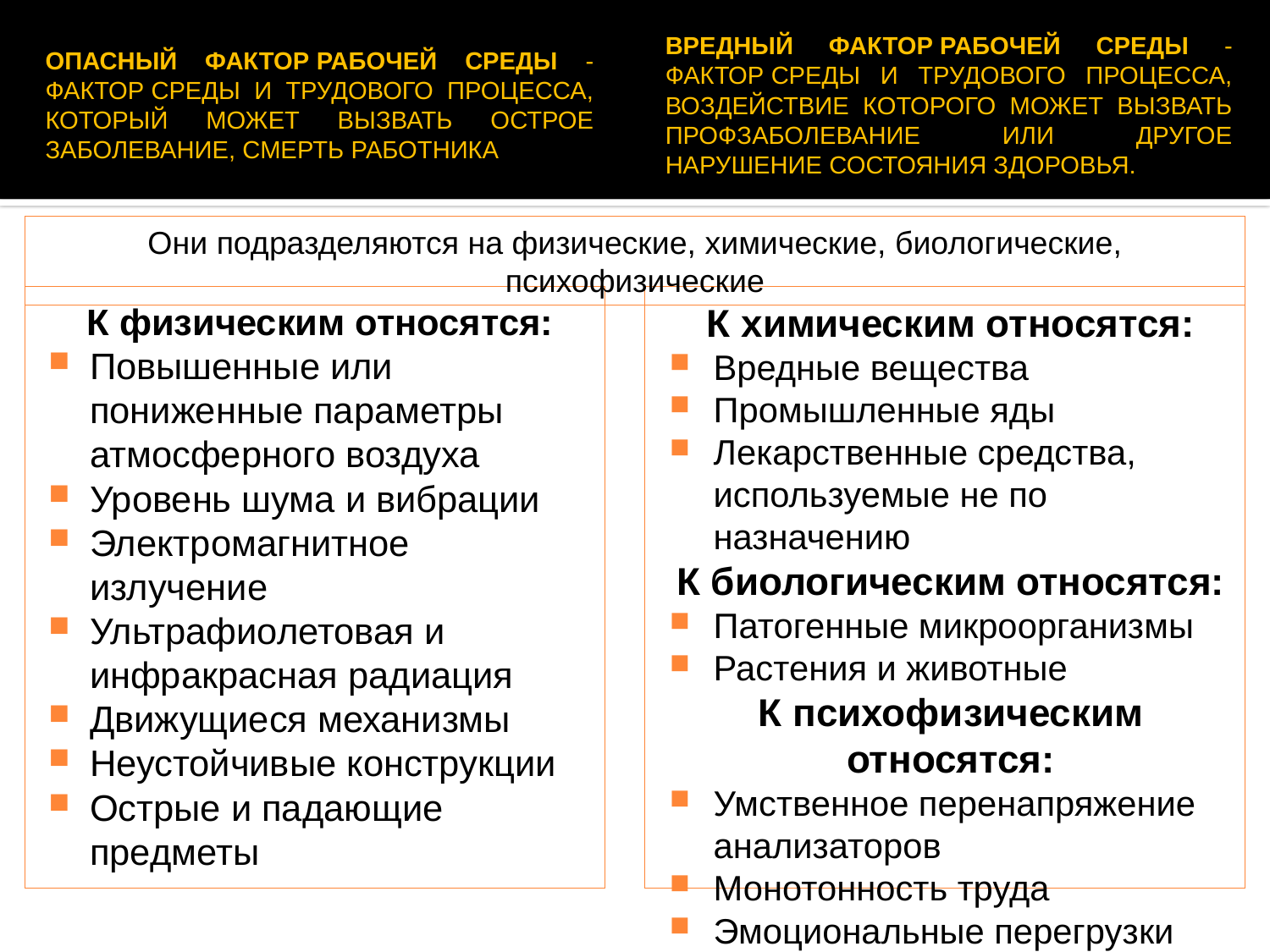

Опасный фактор рабочей среды -фактор среды и трудового процесса, который может вызвать острое заболевание, смерть работника
Вредный фактор рабочей среды -фактор среды и трудового процесса, воздействие которого может вызвать профзаболевание или другое нарушение состояния здоровья.
Они подразделяются на физические, химические, биологические, психофизические
К физическим относятся:
Повышенные или пониженные параметры атмосферного воздуха
Уровень шума и вибрации
Электромагнитное излучение
Ультрафиолетовая и инфракрасная радиация
Движущиеся механизмы
Неустойчивые конструкции
Острые и падающие предметы
К химическим относятся:
Вредные вещества
Промышленные яды
Лекарственные средства, используемые не по назначению
К биологическим относятся:
Патогенные микроорганизмы
Растения и животные
К психофизическим относятся:
Умственное перенапряжение анализаторов
Монотонность труда
Эмоциональные перегрузки